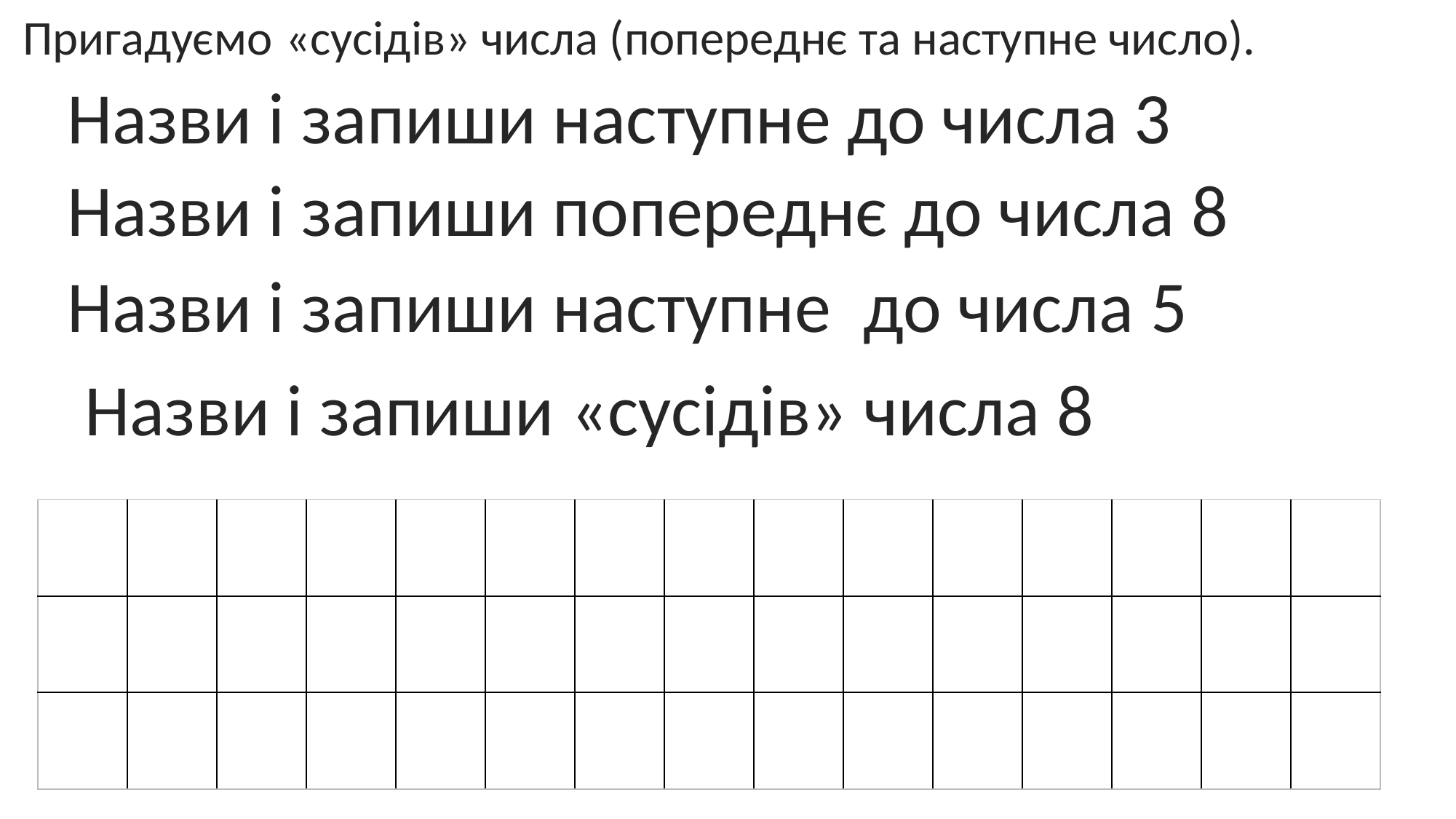

Пригадуємо «сусідів» числа (попереднє та наступне число).
Назви і запиши наступне до числа 3
Назви і запиши попереднє до числа 8
Назви і запиши наступне  до числа 5
Назви і запиши «сусідів» числа 8
|  |  |  |  |  |  |  |  |  |  |  |  |  |  |  |
| --- | --- | --- | --- | --- | --- | --- | --- | --- | --- | --- | --- | --- | --- | --- |
|  |  |  |  |  |  |  |  |  |  |  |  |  |  |  |
|  |  |  |  |  |  |  |  |  |  |  |  |  |  |  |